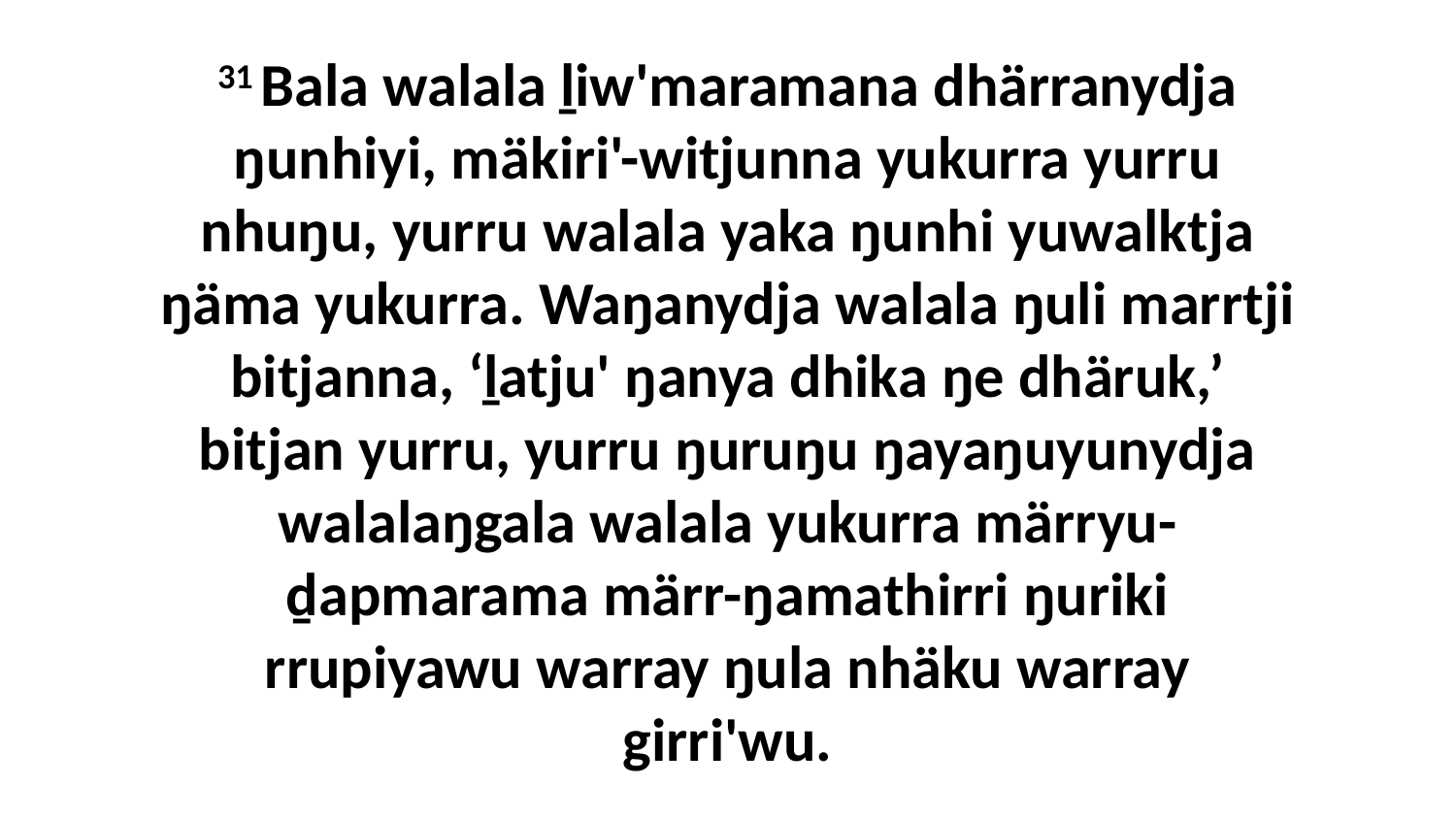

31 Bala walala ḻiw'maramana dhärranydja ŋunhiyi, mäkiri'-witjunna yukurra yurru nhuŋu, yurru walala yaka ŋunhi yuwalktja ŋäma yukurra. Waŋanydja walala ŋuli marrtji bitjanna, ‘ḻatju' ŋanya dhika ŋe dhäruk,’ bitjan yurru, yurru ŋuruŋu ŋayaŋuyunydja walalaŋgala walala yukurra märryu-ḏapmarama märr-ŋamathirri ŋuriki rrupiyawu warray ŋula nhäku warray girri'wu.